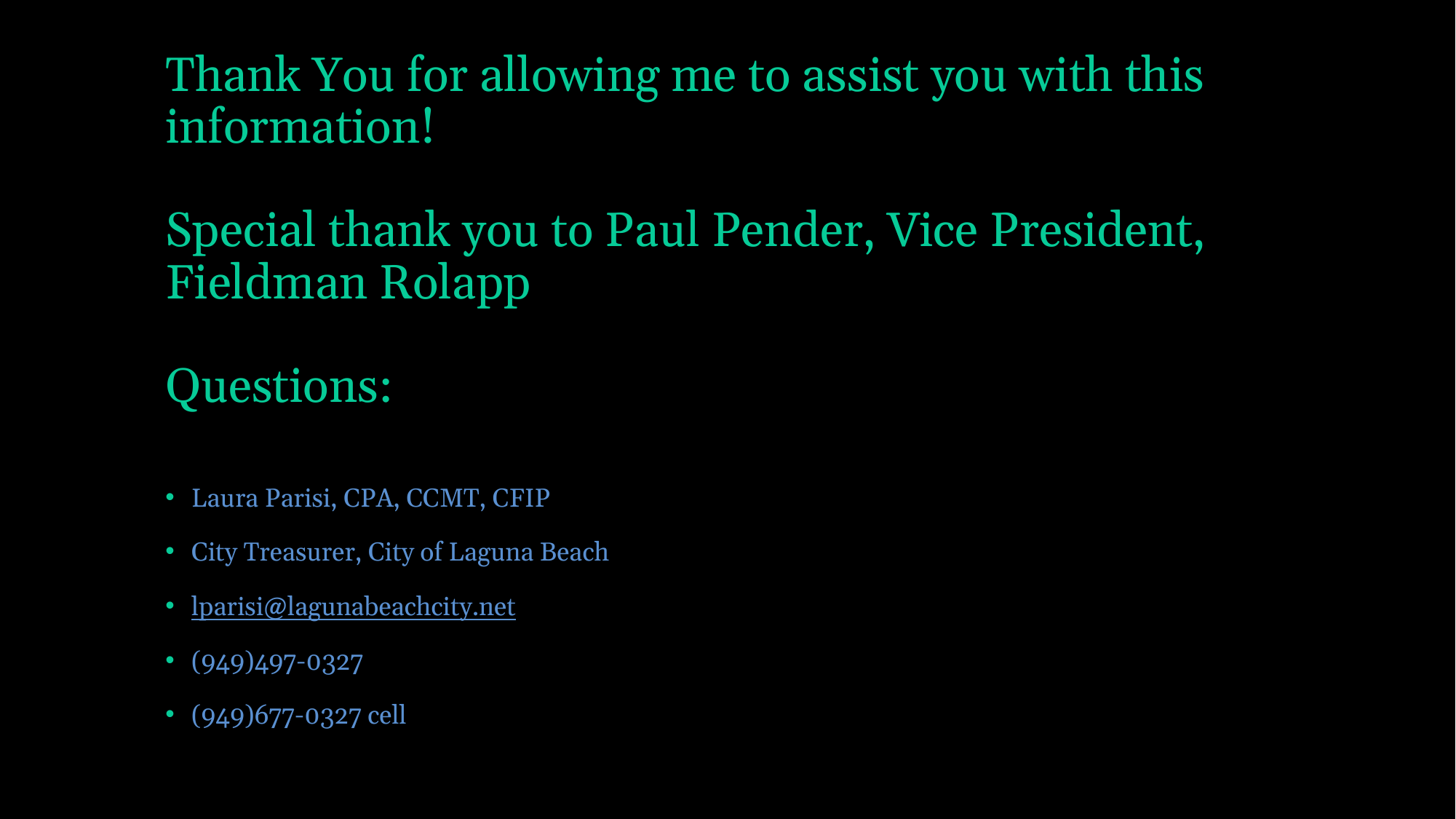

# Thank You for allowing me to assist you with this information! Special thank you to Paul Pender, Vice President, Fieldman Rolapp Questions:

Laura Parisi, CPA, CCMT, CFIP
City Treasurer, City of Laguna Beach
lparisi@lagunabeachcity.net
(949)497-0327
(949)677-0327 cell